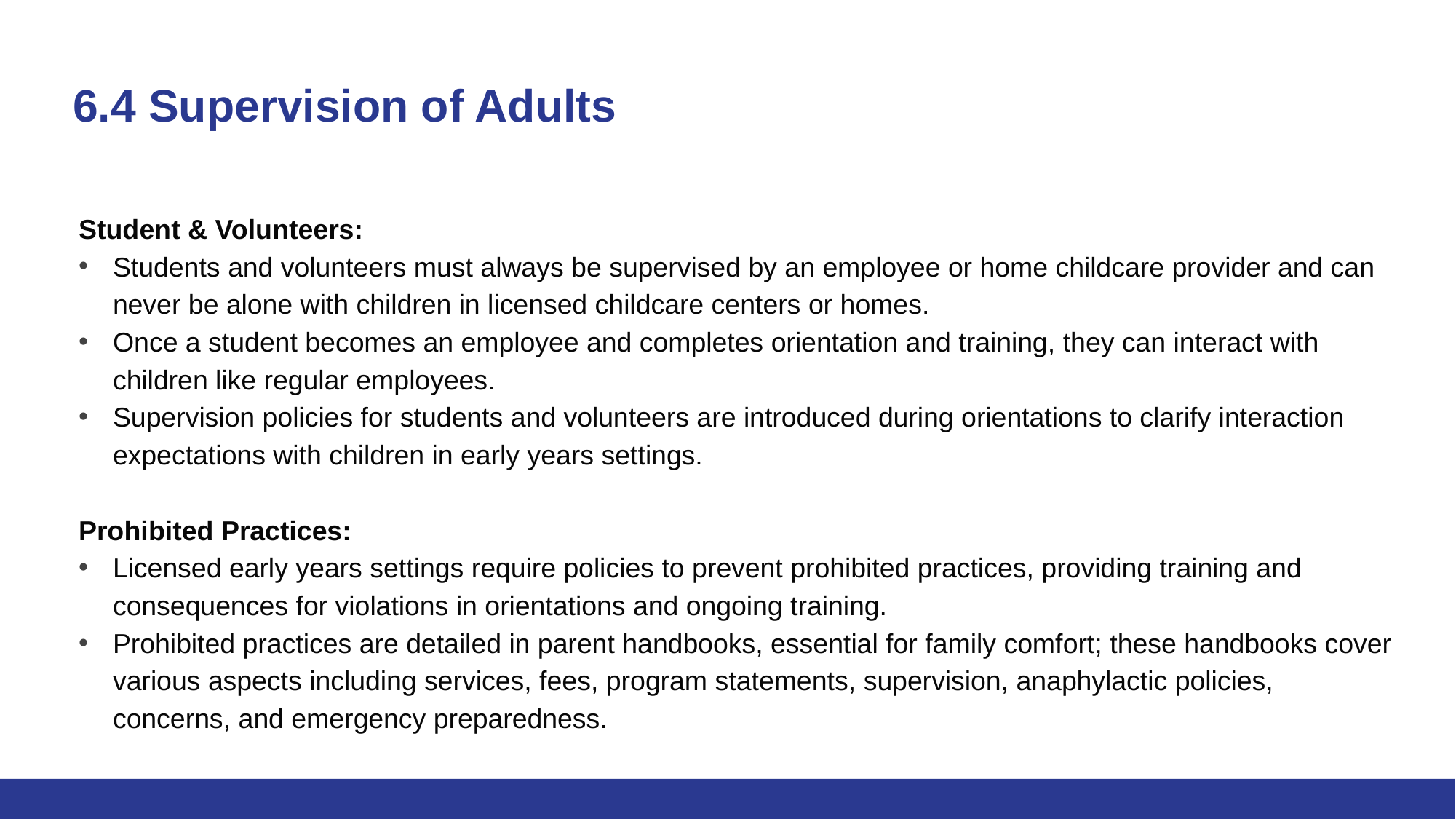

# 6.4 Supervision of Adults
Student & Volunteers:
Students and volunteers must always be supervised by an employee or home childcare provider and can never be alone with children in licensed childcare centers or homes.
Once a student becomes an employee and completes orientation and training, they can interact with children like regular employees.
Supervision policies for students and volunteers are introduced during orientations to clarify interaction expectations with children in early years settings.

Prohibited Practices:
Licensed early years settings require policies to prevent prohibited practices, providing training and consequences for violations in orientations and ongoing training.
Prohibited practices are detailed in parent handbooks, essential for family comfort; these handbooks cover various aspects including services, fees, program statements, supervision, anaphylactic policies, concerns, and emergency preparedness.